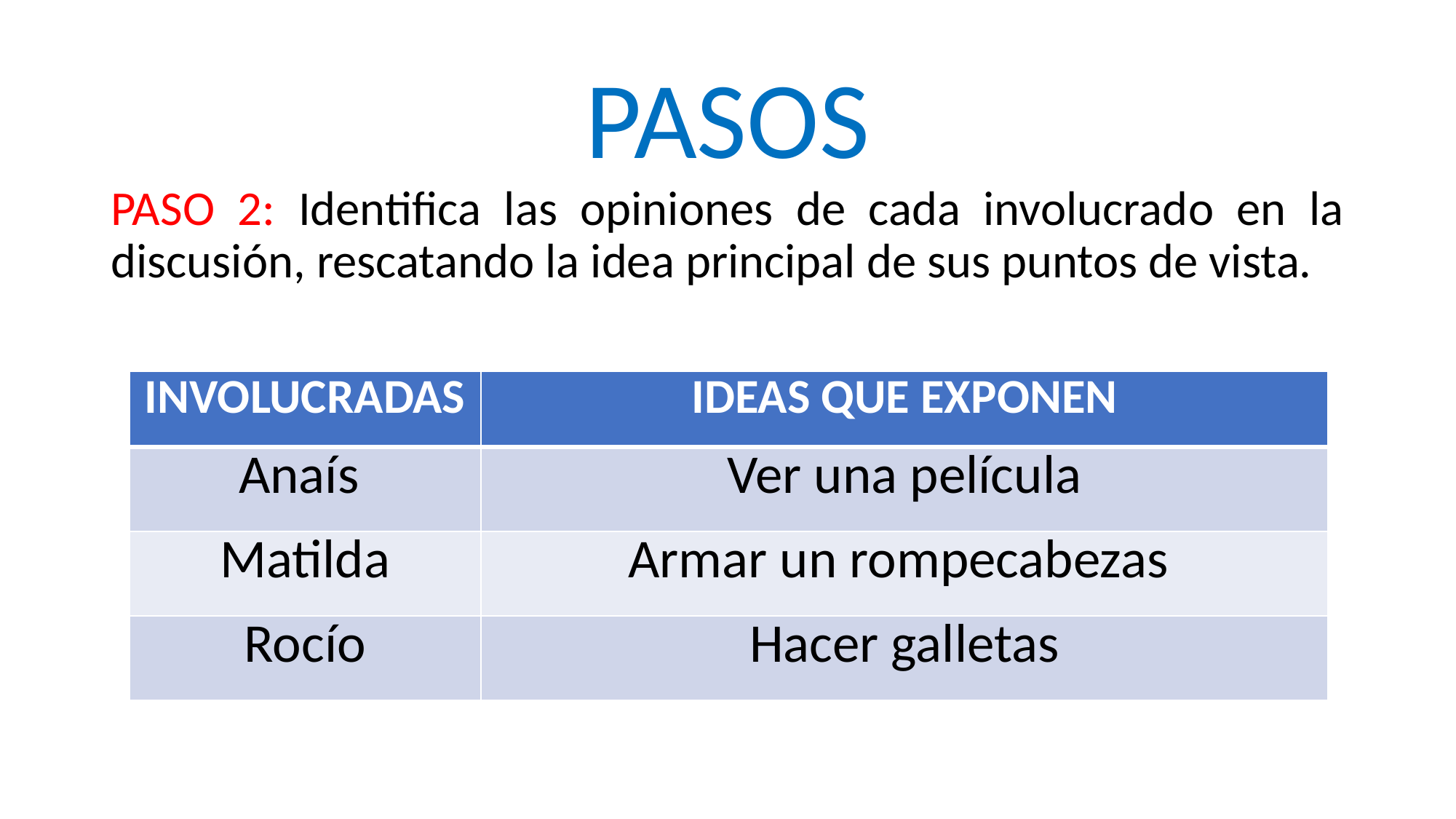

# PASOS
PASO 2: Identifica las opiniones de cada involucrado en la discusión, rescatando la idea principal de sus puntos de vista.
| INVOLUCRADAS | IDEAS QUE EXPONEN |
| --- | --- |
| Anaís | Ver una película |
| Matilda | Armar un rompecabezas |
| Rocío | Hacer galletas |